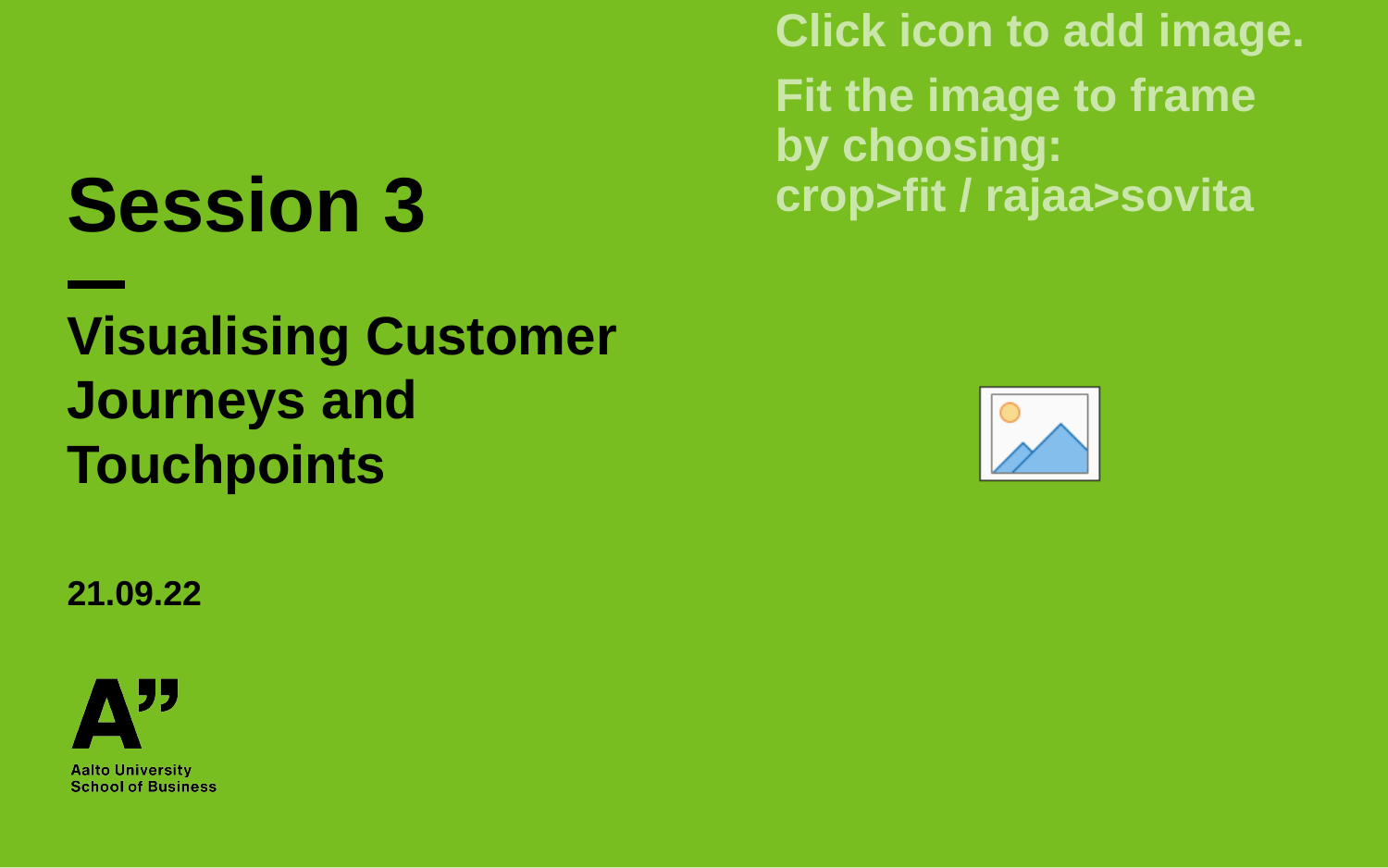

# Session 3
Visualising Customer Journeys and Touchpoints

21.09.22